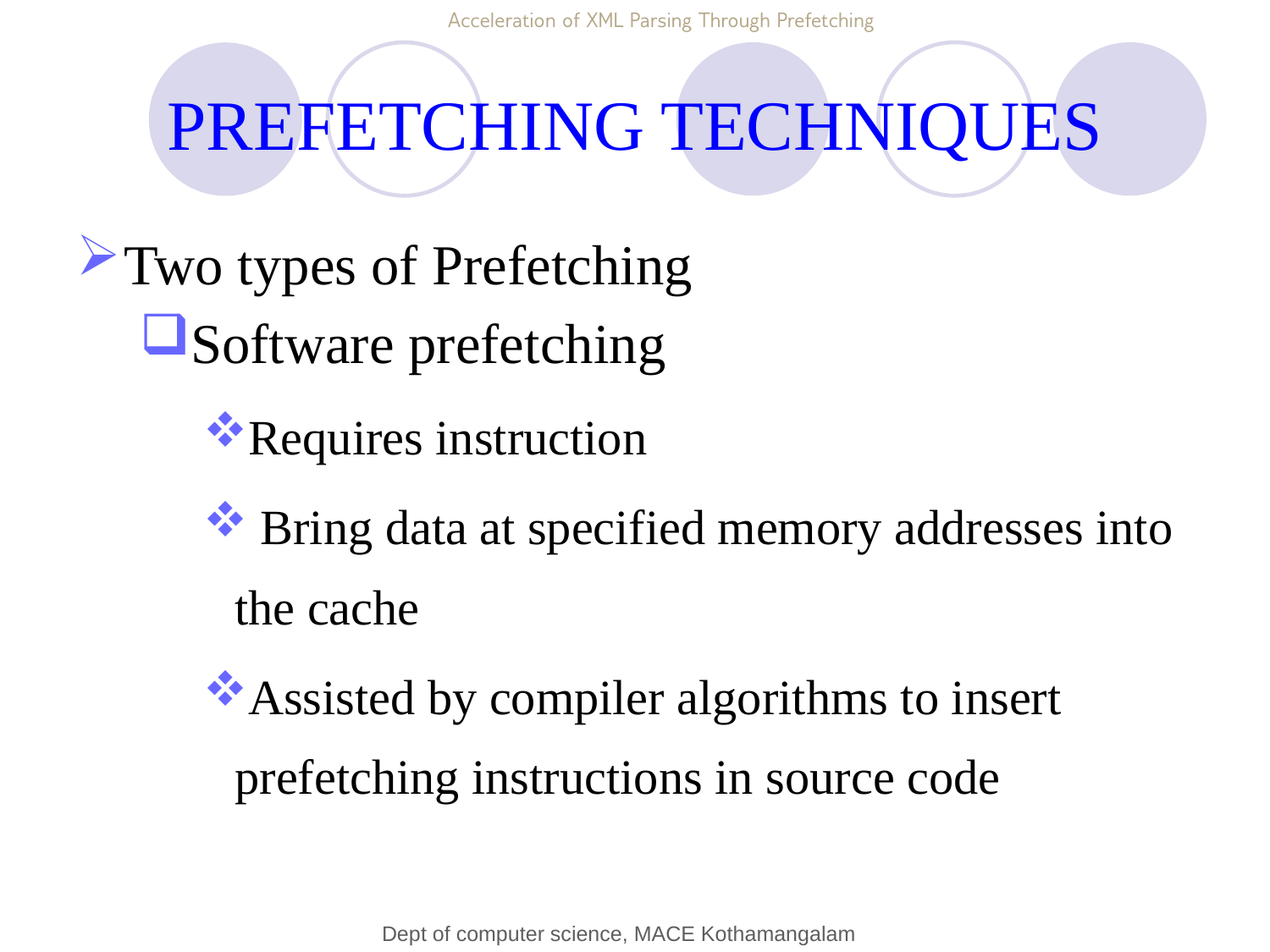

Acceleration of XML Parsing Through Prefetching
# PREFETCHING TECHNIQUES
Two types of Prefetching
Software prefetching
Requires instruction
 Bring data at specified memory addresses into the cache
Assisted by compiler algorithms to insert prefetching instructions in source code
Dept of computer science, MACE Kothamangalam